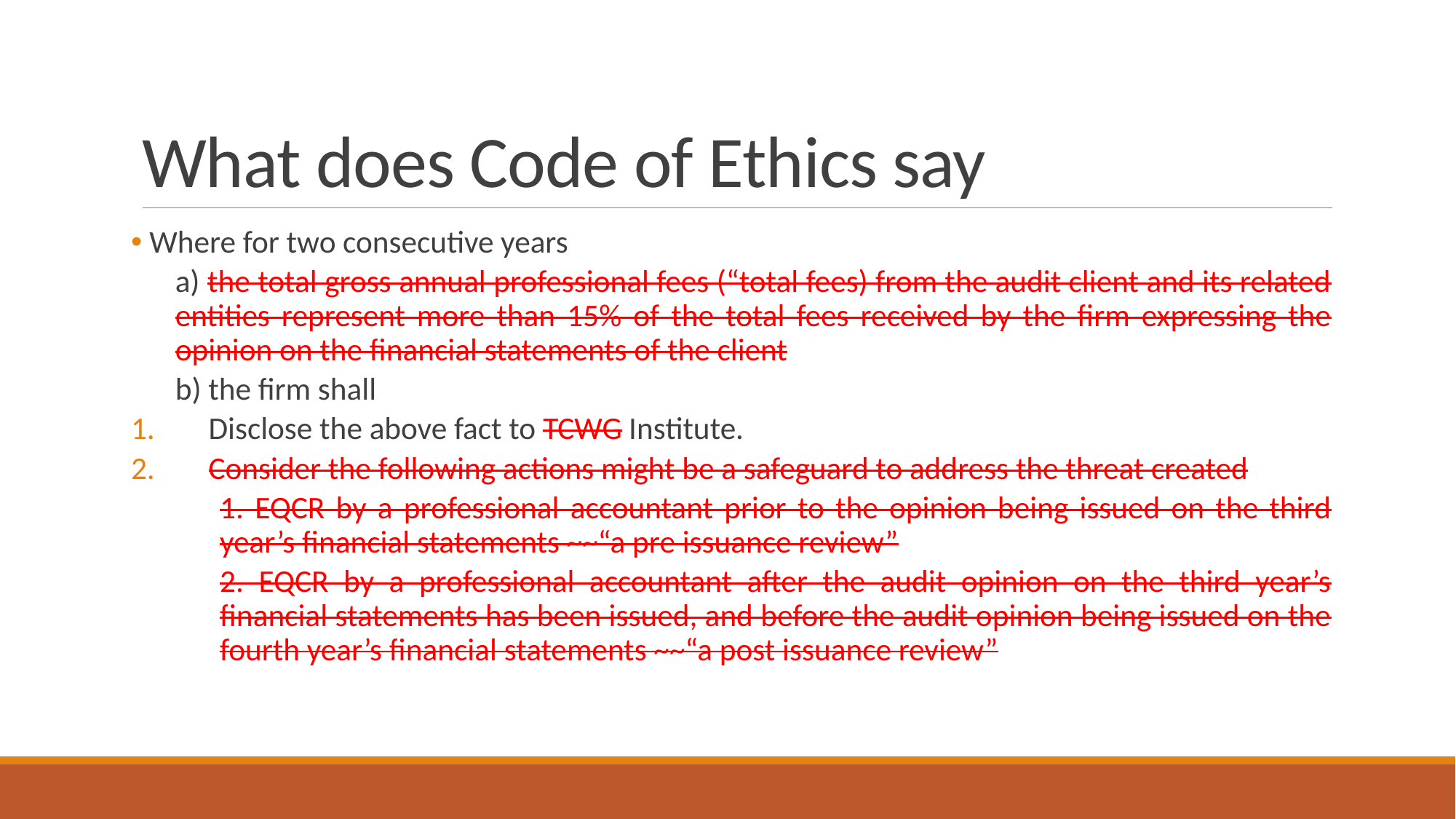

# What does Code of Ethics say
 Where for two consecutive years
a) the total gross annual professional fees (“total fees) from the audit client and its related entities represent more than 15% of the total fees received by the firm expressing the opinion on the financial statements of the client
b) the firm shall
Disclose the above fact to TCWG Institute.
Consider the following actions might be a safeguard to address the threat created
1. EQCR by a professional accountant prior to the opinion being issued on the third year’s financial statements ~~“a pre issuance review”
2. EQCR by a professional accountant after the audit opinion on the third year’s financial statements has been issued, and before the audit opinion being issued on the fourth year’s financial statements ~~“a post issuance review”